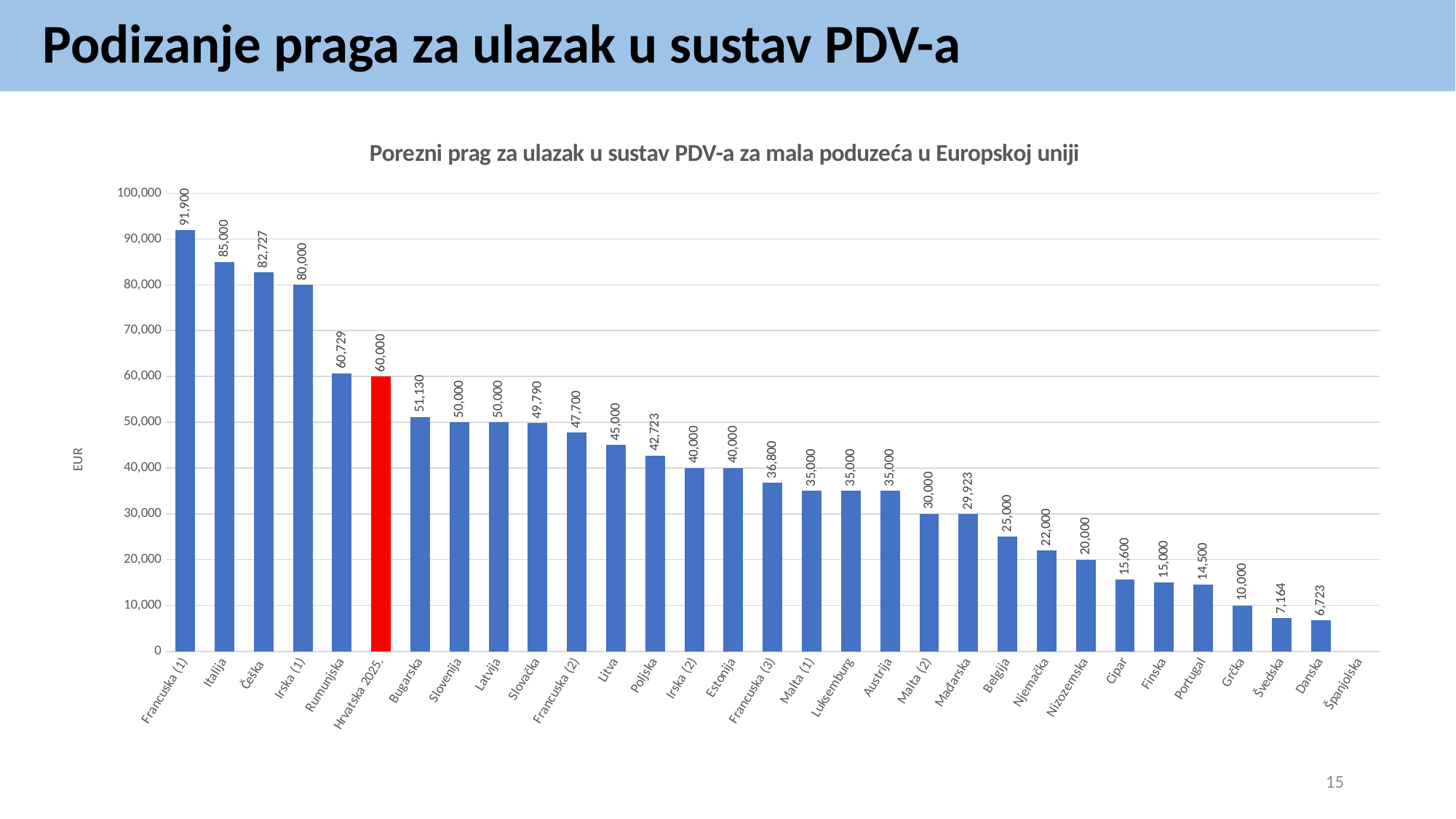

# Podizanje praga za ulazak u sustav PDV-a

### Chart: Porezni prag za ulazak u sustav PDV-a za mala poduzeća u Europskoj uniji

| Category | EUR |
|---|---|
| Francuska (1) | 91900.0 |
| Italija | 85000.0 |
| Češka  | 82727.0 |
| Irska (1) | 80000.0 |
| Rumunjska | 60729.0 |
| Hrvatska 2025. | 60000.0 |
| Bugarska | 51130.0 |
| Slovenija | 50000.0 |
| Latvija | 50000.0 |
| Slovačka | 49790.0 |
| Francuska (2) | 47700.0 |
| Litva | 45000.0 |
| Poljska | 42723.0 |
| Irska (2) | 40000.0 |
| Estonija | 40000.0 |
| Francuska (3) | 36800.0 |
| Malta (1) | 35000.0 |
| Luksemburg | 35000.0 |
| Austrija | 35000.0 |
| Malta (2) | 30000.0 |
| Mađarska | 29923.0 |
| Belgija | 25000.0 |
| Njemačka | 22000.0 |
| Nizozemska | 20000.0 |
| Cipar | 15600.0 |
| Finska | 15000.0 |
| Portugal | 14500.0 |
| Grčka | 10000.0 |
| Švedska | 7164.0 |
| Danska | 6723.0 |
| Španjolska | None |
15